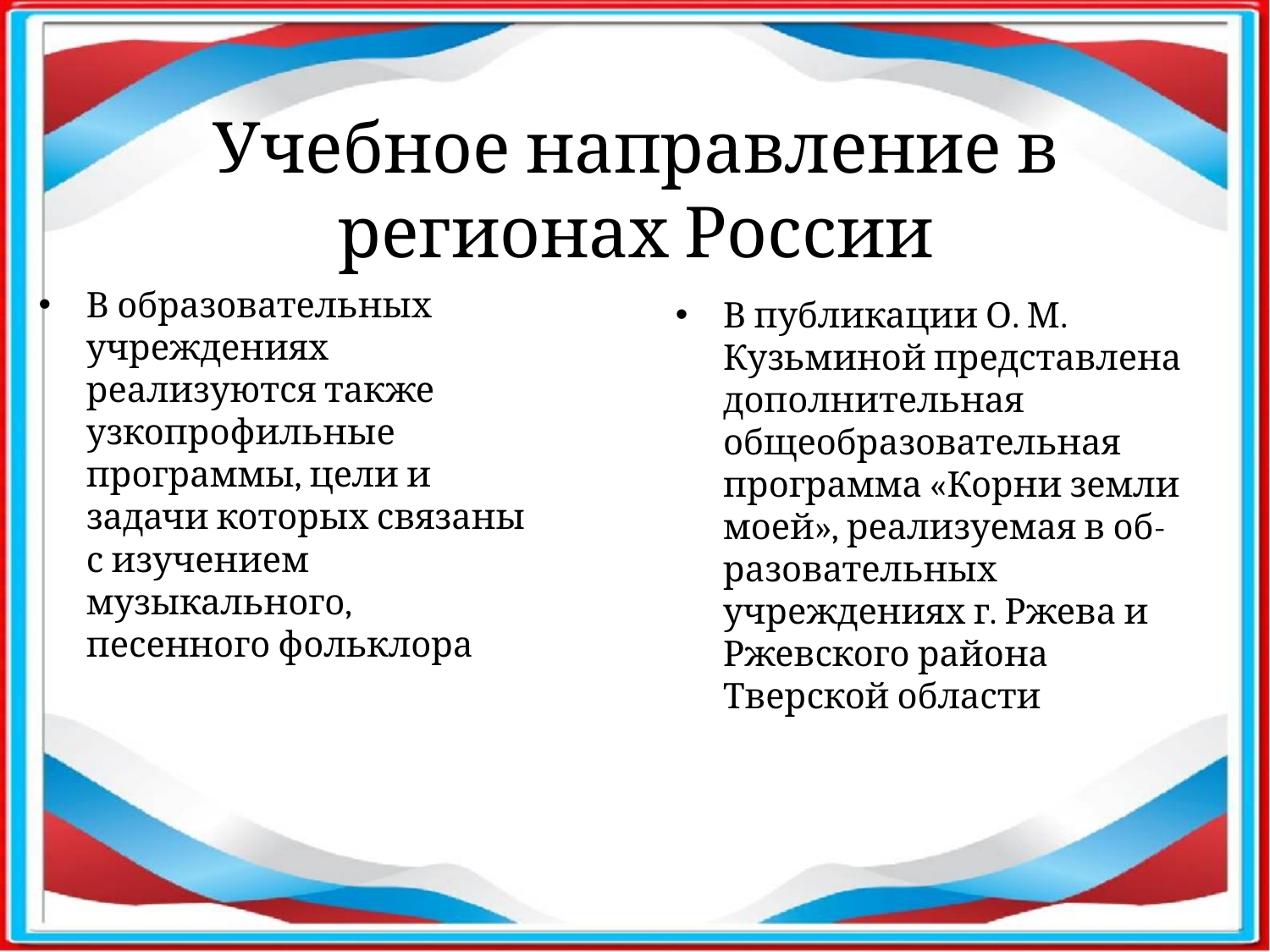

Учебное направление в регионах России
В образовательных учреждениях реализуются также узкопрофильные программы, цели и задачи которых связаны с изучением музыкального, песенного фольклора
В публикации О. М. Кузьминой представлена дополнительная общеобразовательная программа «Корни земли моей», реализуемая в об-разовательных учреждениях г. Ржева и Ржевского района Тверской области